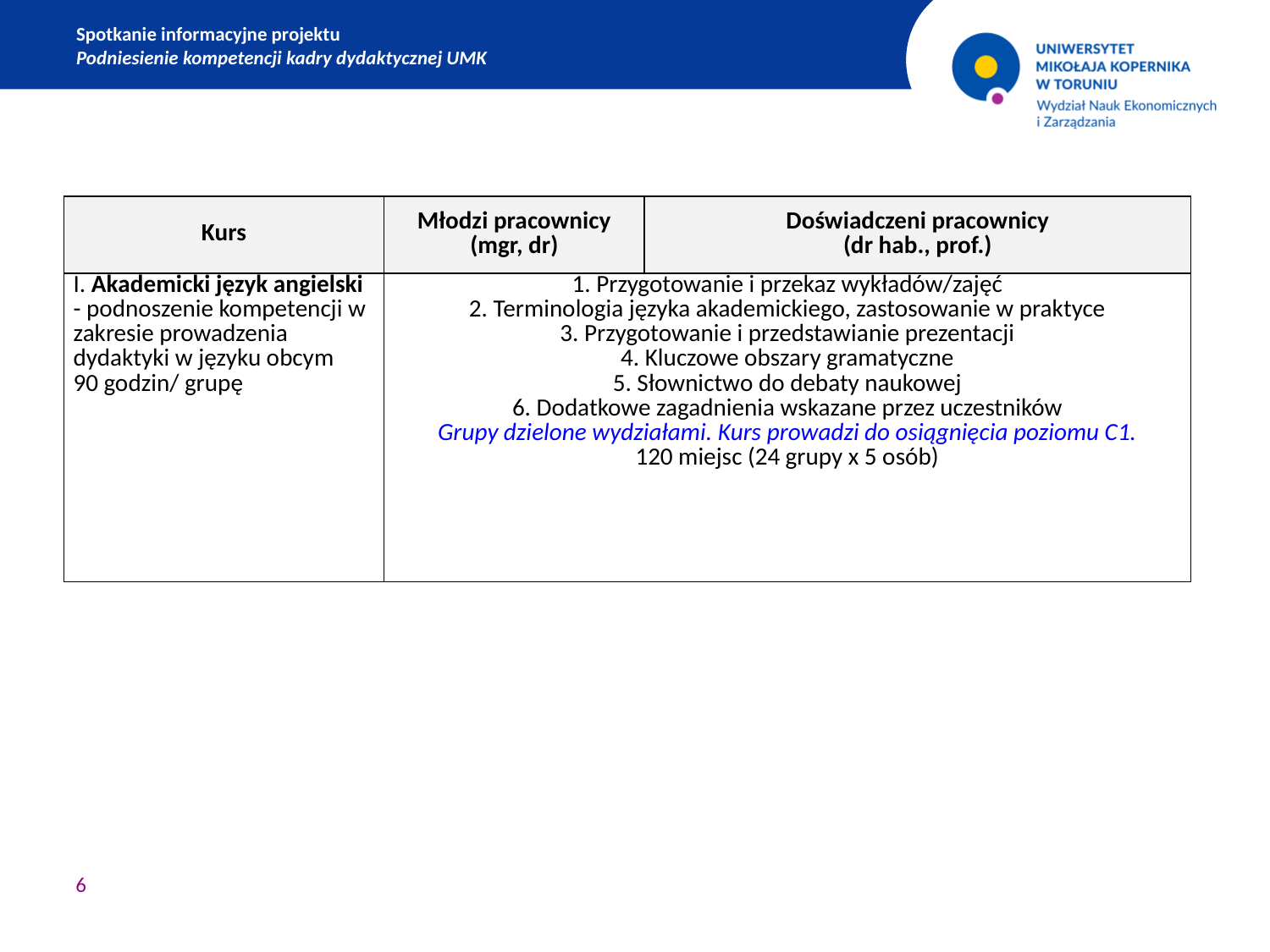

Spotkanie informacyjne projektu
Podniesienie kompetencji kadry dydaktycznej UMK
| Kurs | Młodzi pracownicy (mgr, dr) | Doświadczeni pracownicy (dr hab., prof.) |
| --- | --- | --- |
| I. Akademicki język angielski - podnoszenie kompetencji w zakresie prowadzenia dydaktyki w języku obcym 90 godzin/ grupę | 1. Przygotowanie i przekaz wykładów/zajęć 2. Terminologia języka akademickiego, zastosowanie w praktyce 3. Przygotowanie i przedstawianie prezentacji 4. Kluczowe obszary gramatyczne 5. Słownictwo do debaty naukowej 6. Dodatkowe zagadnienia wskazane przez uczestników Grupy dzielone wydziałami. Kurs prowadzi do osiągnięcia poziomu C1. 120 miejsc (24 grupy x 5 osób) |  |